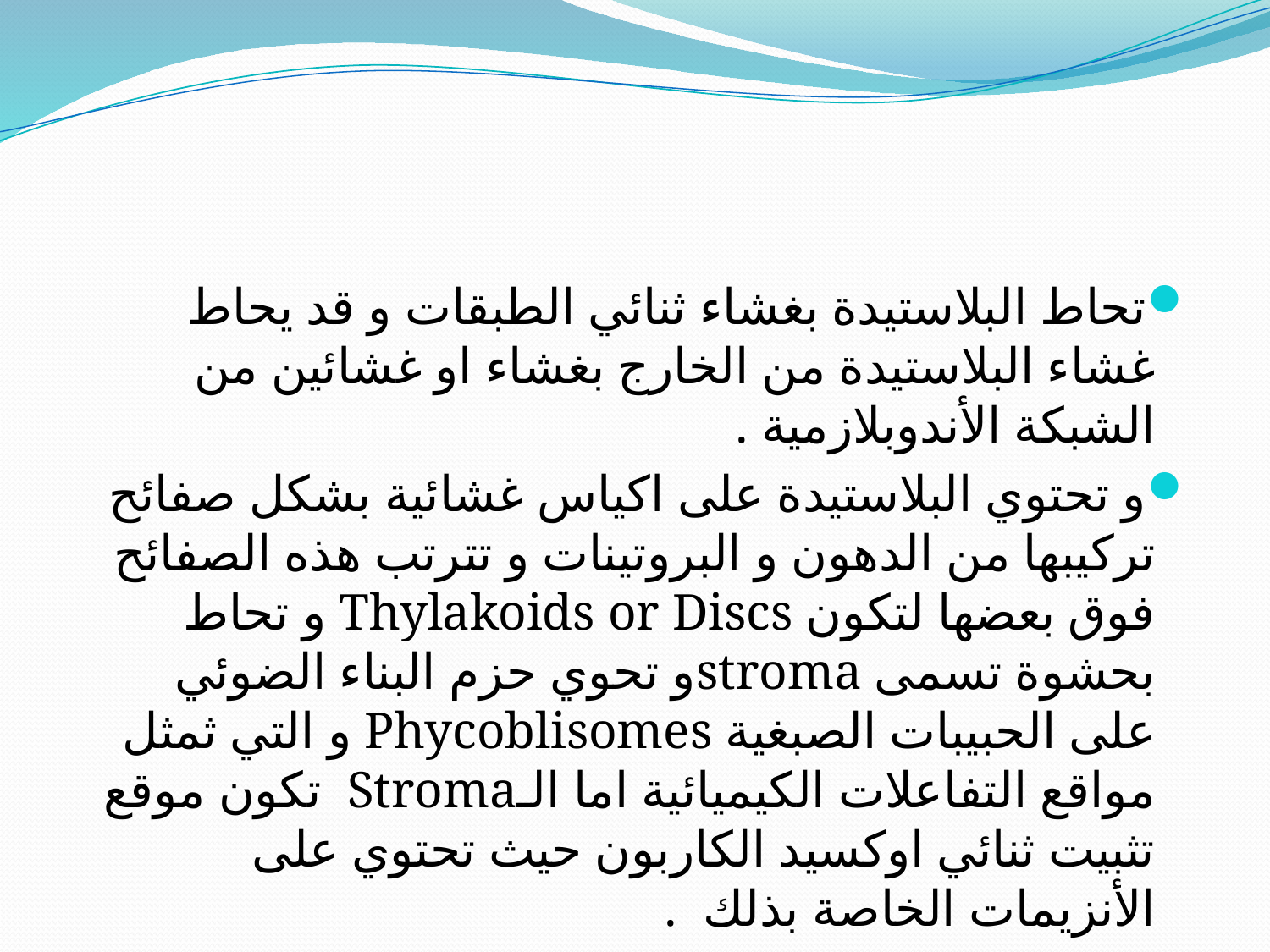

#
تحاط البلاستيدة بغشاء ثنائي الطبقات و قد يحاط غشاء البلاستيدة من الخارج بغشاء او غشائين من الشبكة الأندوبلازمية .
و تحتوي البلاستيدة على اكياس غشائية بشكل صفائح تركيبها من الدهون و البروتينات و تترتب هذه الصفائح فوق بعضها لتكون Thylakoids or Discs و تحاط بحشوة تسمى stromaو تحوي حزم البناء الضوئي على الحبيبات الصبغية Phycoblisomes و التي ثمثل مواقع التفاعلات الكيميائية اما الـStroma  تكون موقع تثبيت ثنائي اوكسيد الكاربون حيث تحتوي على الأنزيمات الخاصة بذلك  .